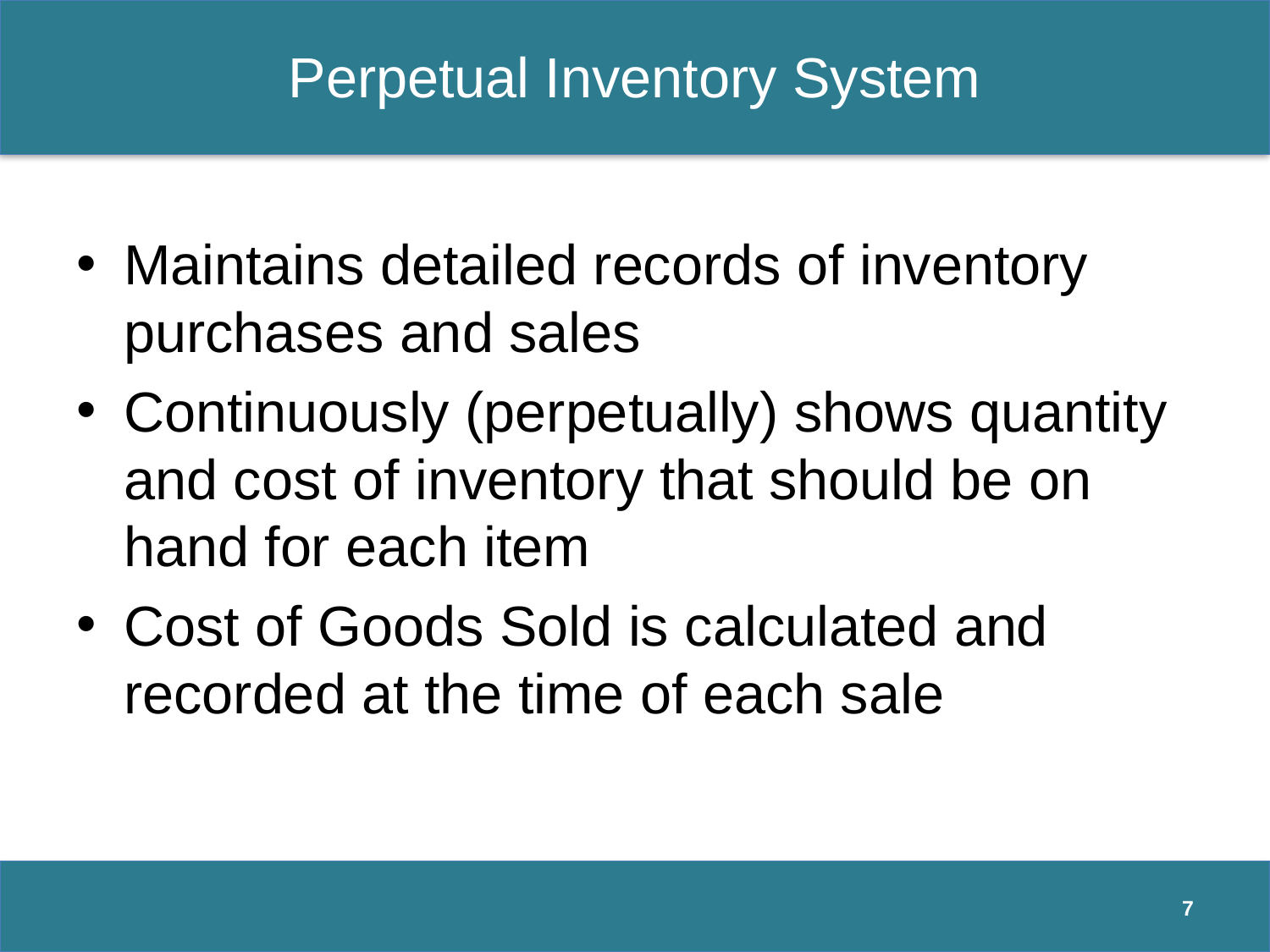

# Perpetual Inventory System
Maintains detailed records of inventory purchases and sales
Continuously (perpetually) shows quantity and cost of inventory that should be on hand for each item
Cost of Goods Sold is calculated and recorded at the time of each sale
7